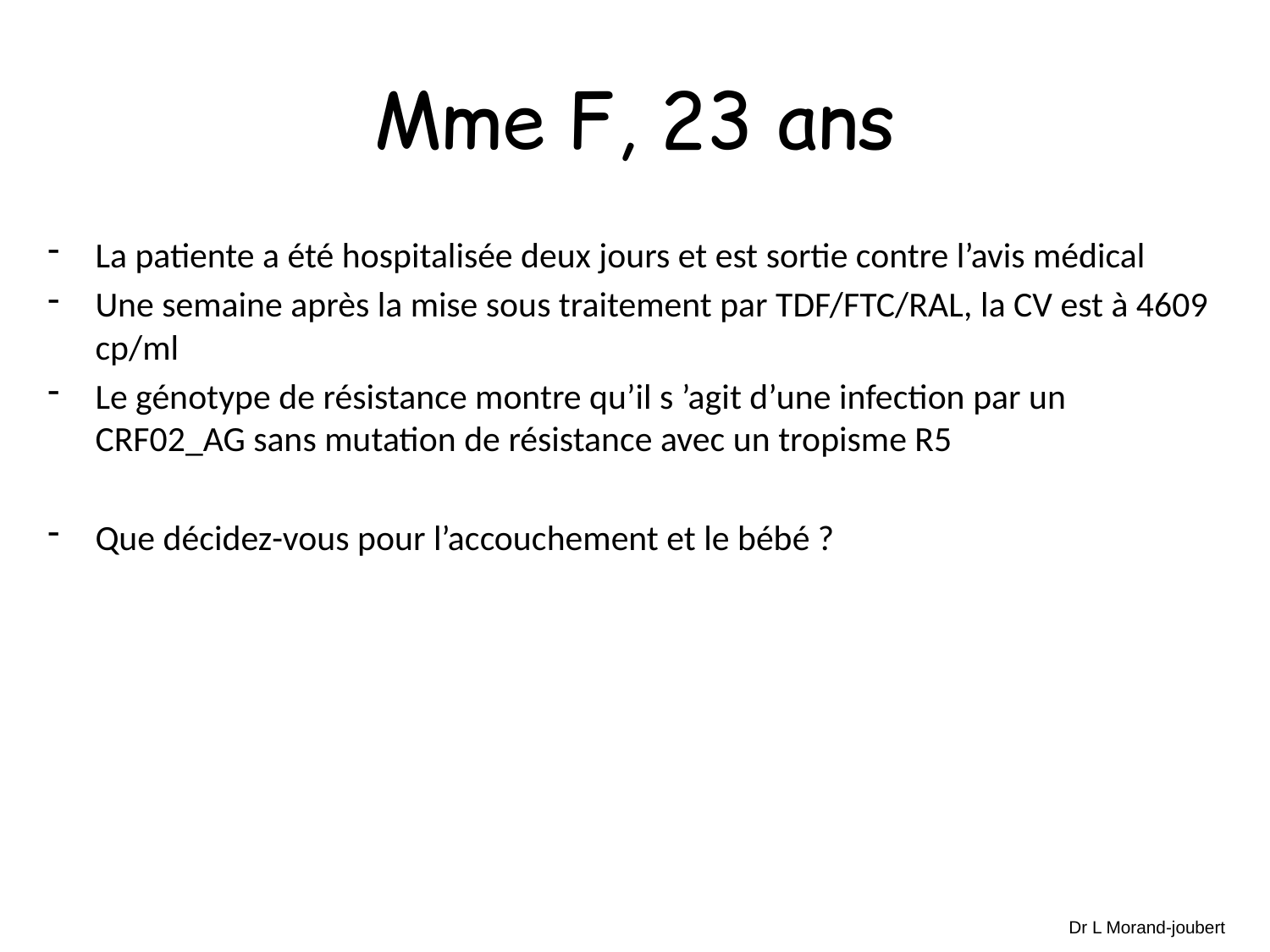

# Mme F, 23 ans
La patiente a été hospitalisée deux jours et est sortie contre l’avis médical
Une semaine après la mise sous traitement par TDF/FTC/RAL, la CV est à 4609 cp/ml
Le génotype de résistance montre qu’il s ’agit d’une infection par un CRF02_AG sans mutation de résistance avec un tropisme R5

Que décidez-vous pour l’accouchement et le bébé ?

Dr L Morand-joubert